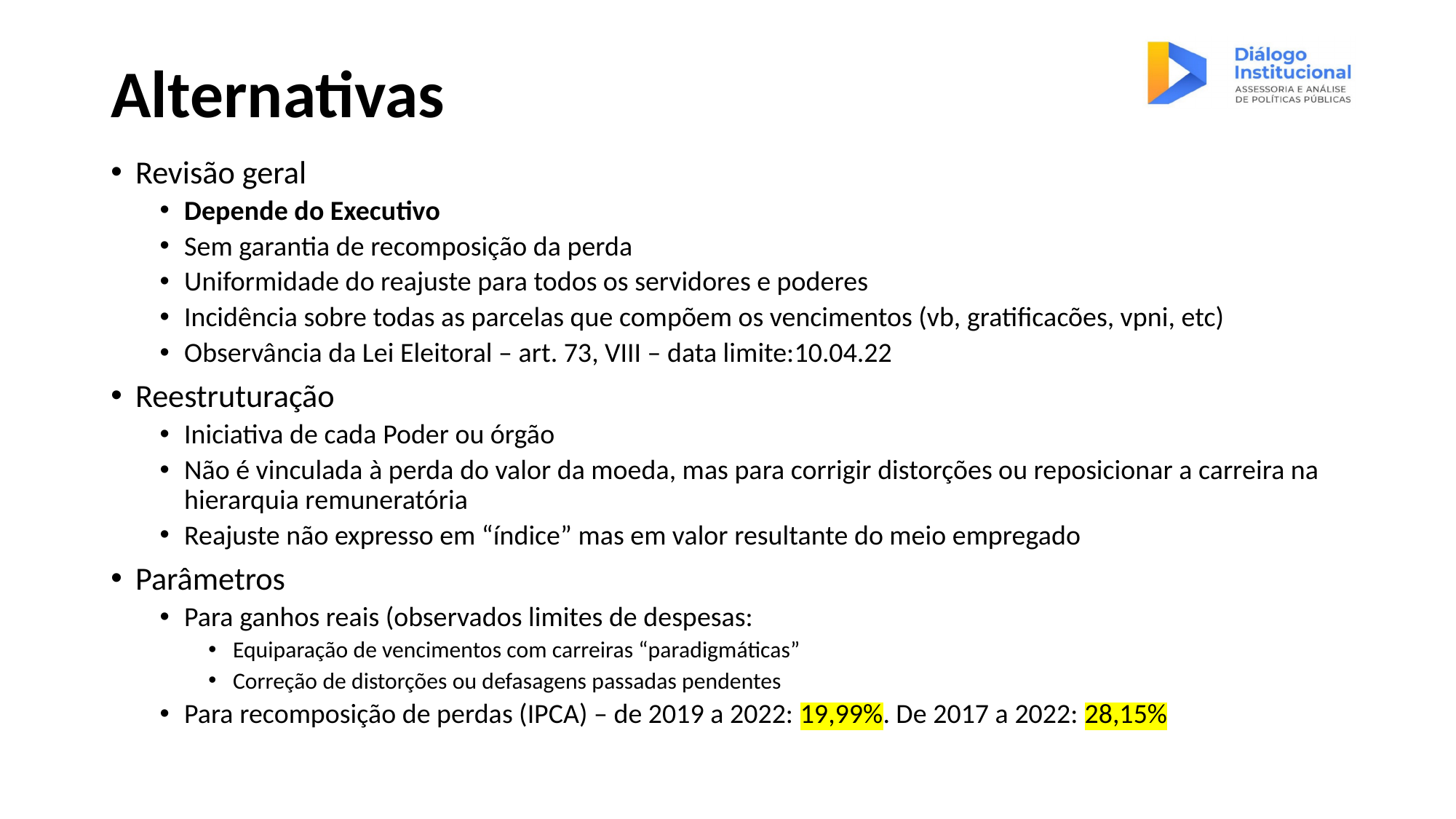

# Alternativas
Revisão geral
Depende do Executivo
Sem garantia de recomposição da perda
Uniformidade do reajuste para todos os servidores e poderes
Incidência sobre todas as parcelas que compõem os vencimentos (vb, gratificacões, vpni, etc)
Observância da Lei Eleitoral – art. 73, VIII – data limite:10.04.22
Reestruturação
Iniciativa de cada Poder ou órgão
Não é vinculada à perda do valor da moeda, mas para corrigir distorções ou reposicionar a carreira na hierarquia remuneratória
Reajuste não expresso em “índice” mas em valor resultante do meio empregado
Parâmetros
Para ganhos reais (observados limites de despesas:
Equiparação de vencimentos com carreiras “paradigmáticas”
Correção de distorções ou defasagens passadas pendentes
Para recomposição de perdas (IPCA) – de 2019 a 2022: 19,99%. De 2017 a 2022: 28,15%